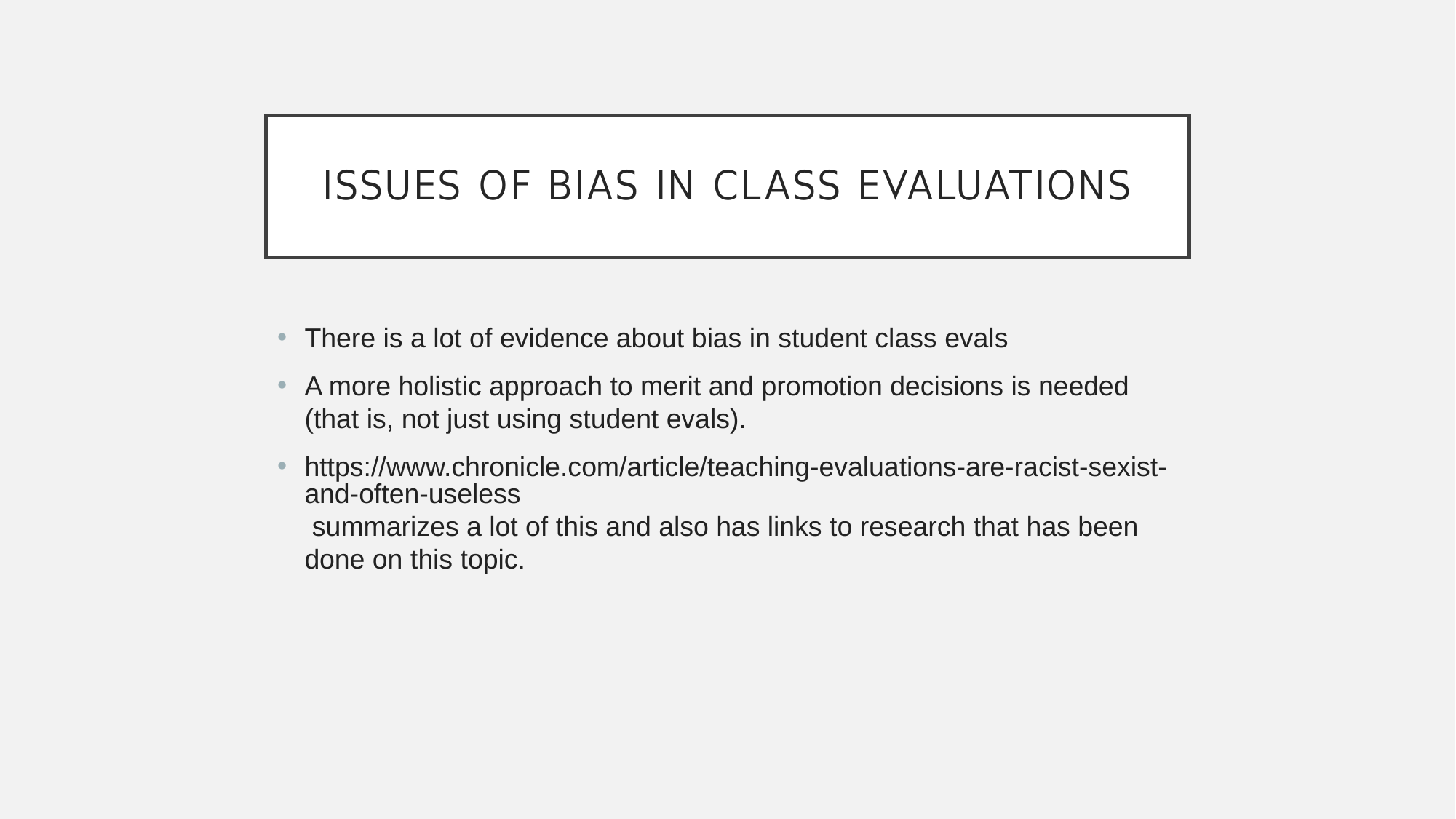

# Issues of bias in class evaluations
There is a lot of evidence about bias in student class evals
A more holistic approach to merit and promotion decisions is needed (that is, not just using student evals).
https://www.chronicle.com/article/teaching-evaluations-are-racist-sexist-and-often-useless summarizes a lot of this and also has links to research that has been done on this topic.